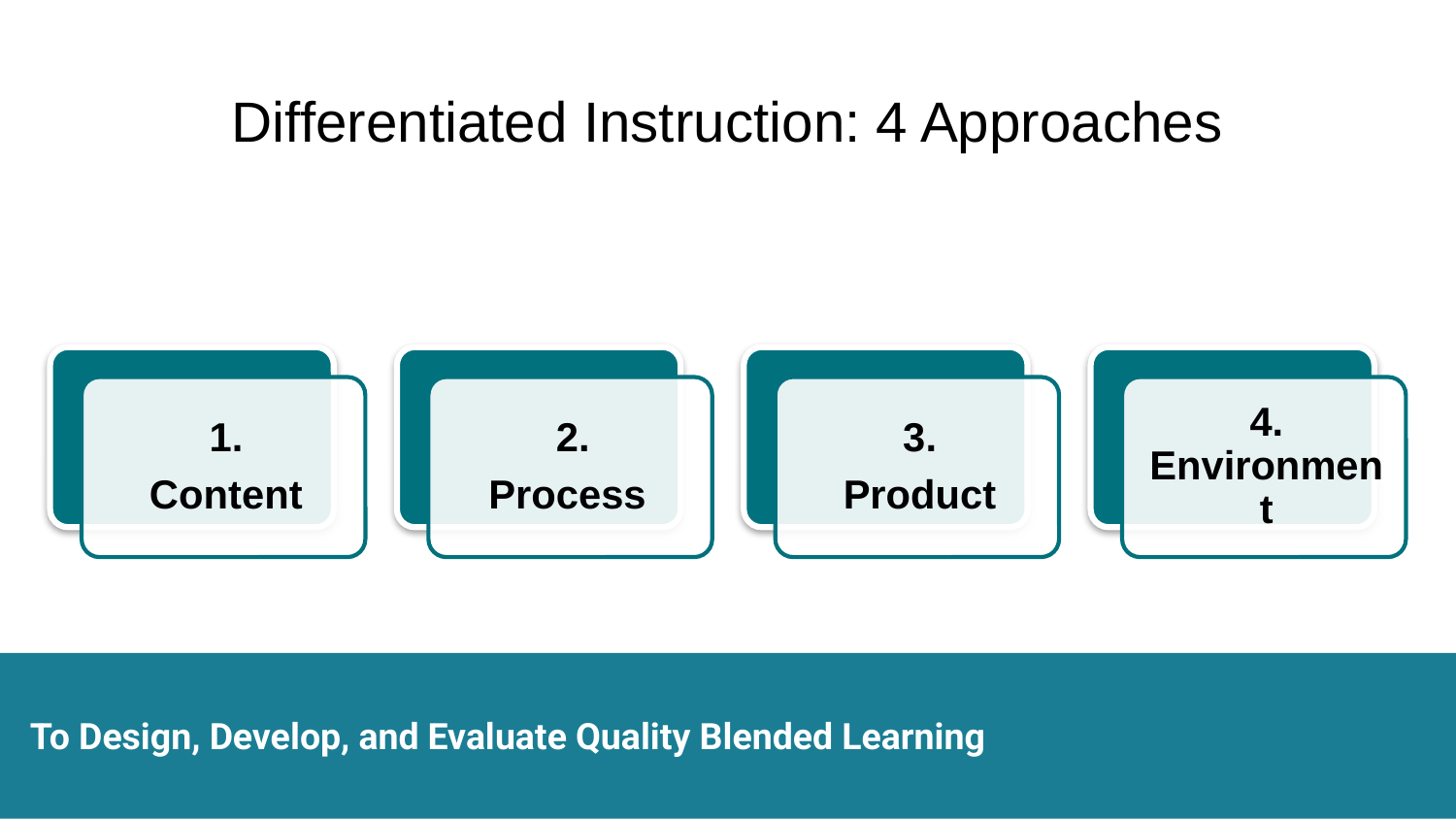

# Differentiated Instruction: 4 Approaches
1.
Content
2.
Process
3.
Product
4. Environment

To Design, Develop, and Evaluate Quality Blended Learning